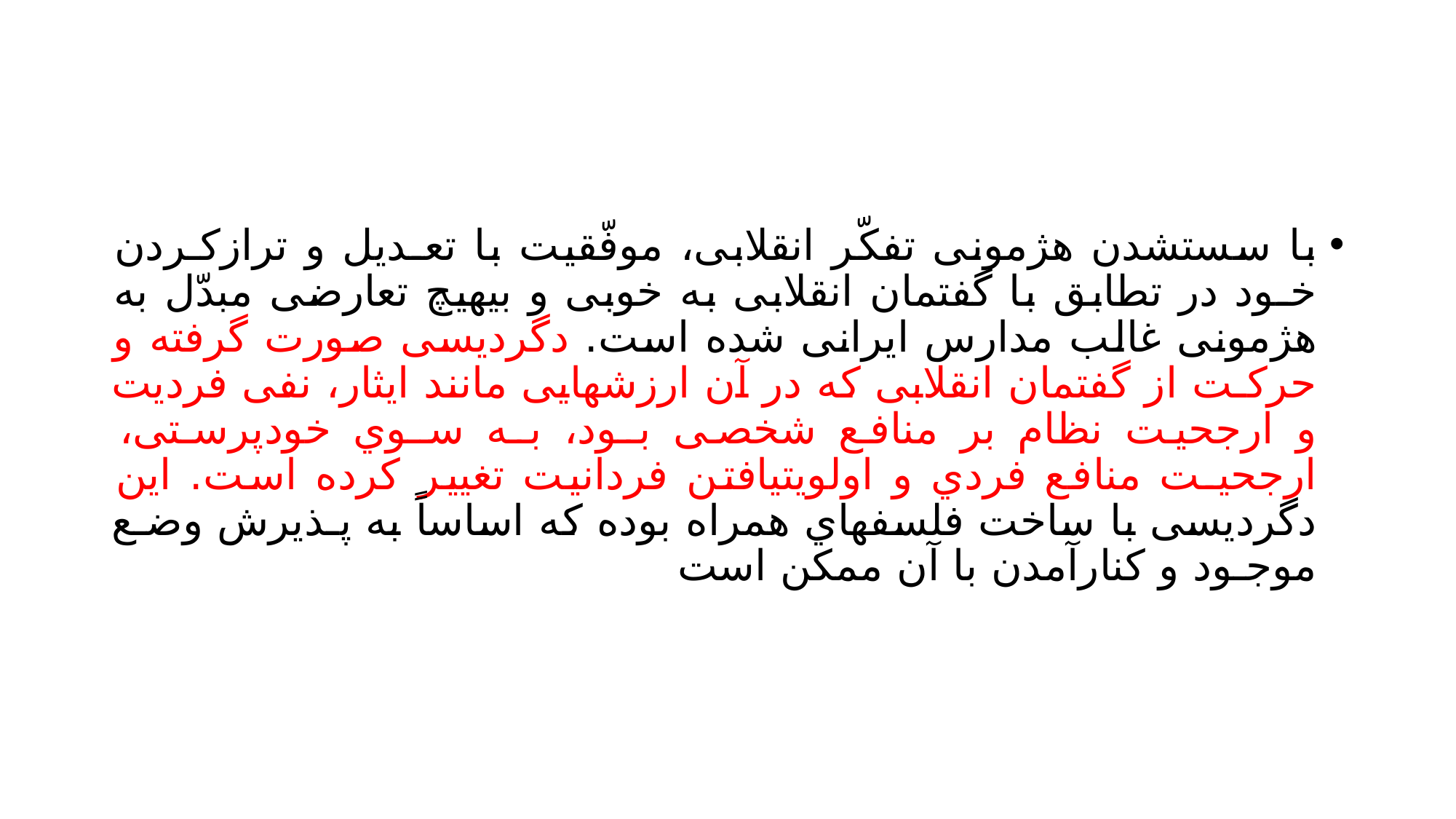

#
با سستشدن هژمونی تفکّر انقلابی، موفّقیت با تعـدیل و ترازکـردن خـود در تطابق با گفتمان انقلابی به خوبی و بیهیچ تعارضی مبدّل به هژمونی غالب مدارس ایرانی شده است. دگردیسی صورت گرفته و حرکـت از گفتمان انقلابی که در آن ارزشهایی مانند ایثار، نفی فردیت و ارجحیت نظام بر منافع شخصی بـود، بـه سـوي خودپرسـتی، ارجحیـت منافع فردي و اولویتیافتن فردانیت تغییر کرده است. این دگردیسی با ساخت فلسفهاي همراه بوده که اساساً به پـذیرش وضـع موجـود و کنارآمدن با آن ممکن است